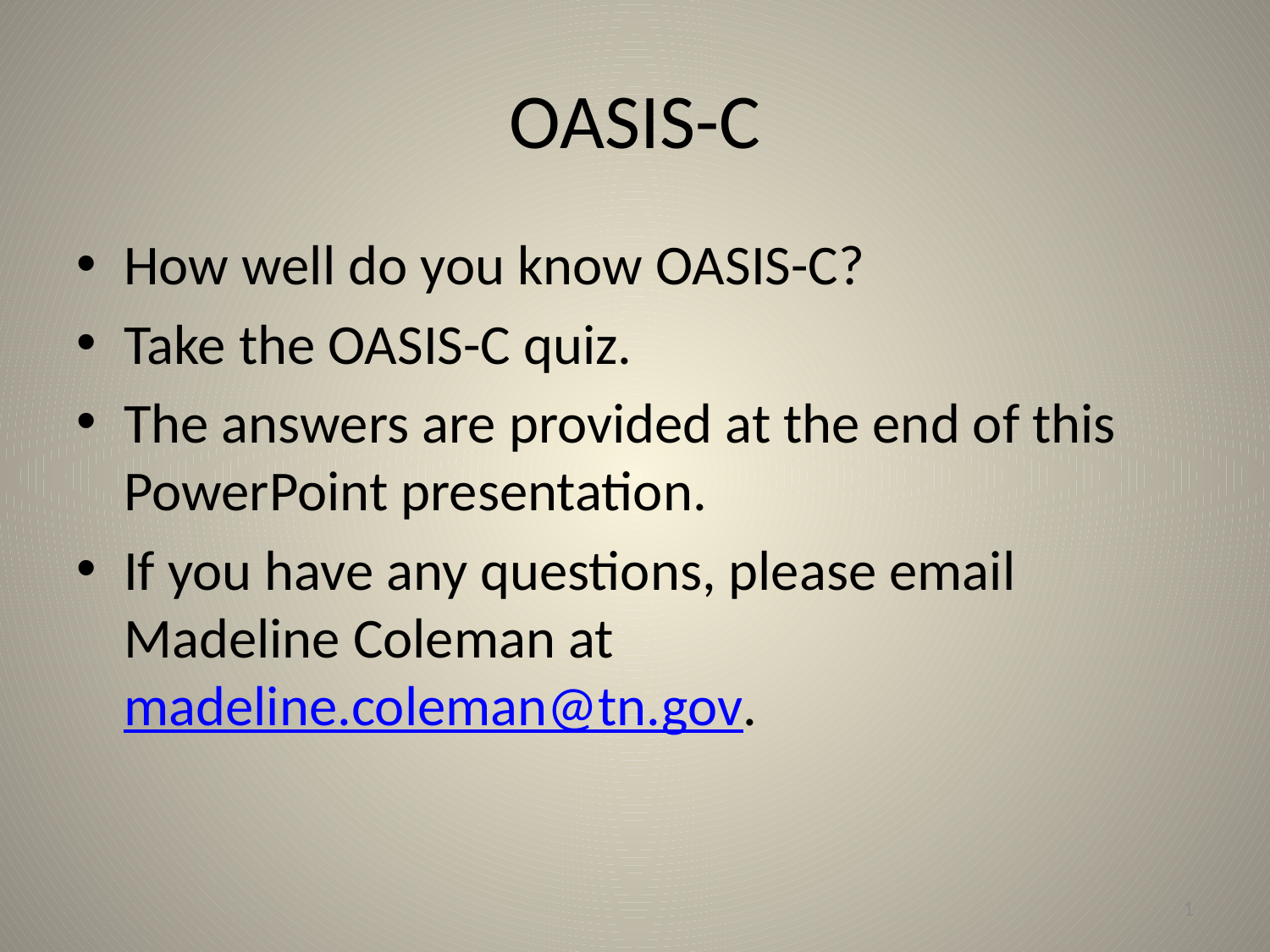

# OASIS-C
How well do you know OASIS-C?
Take the OASIS-C quiz.
The answers are provided at the end of this PowerPoint presentation.
If you have any questions, please email Madeline Coleman at madeline.coleman@tn.gov.
1